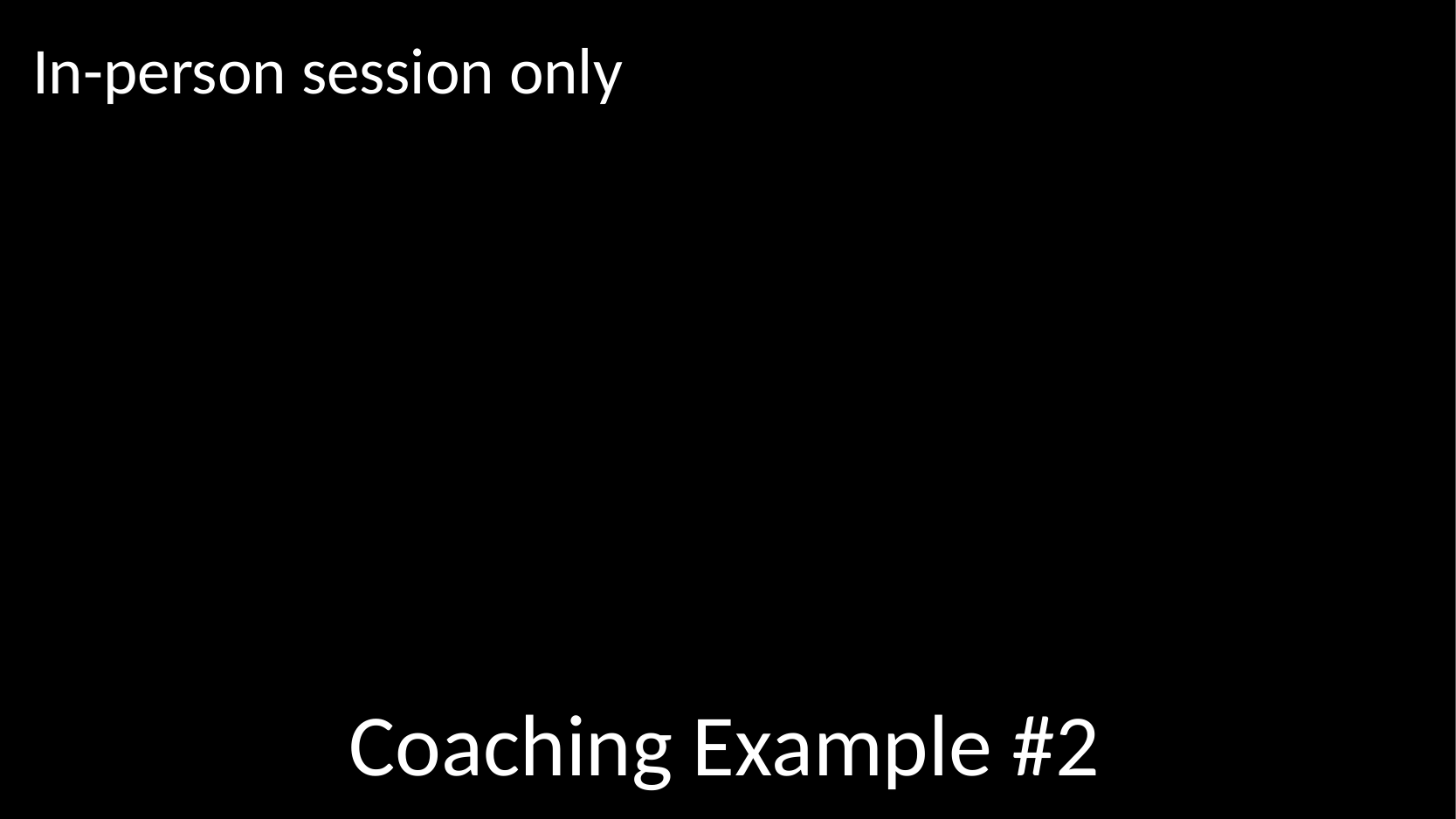

In-person session only
# Coaching Example #2